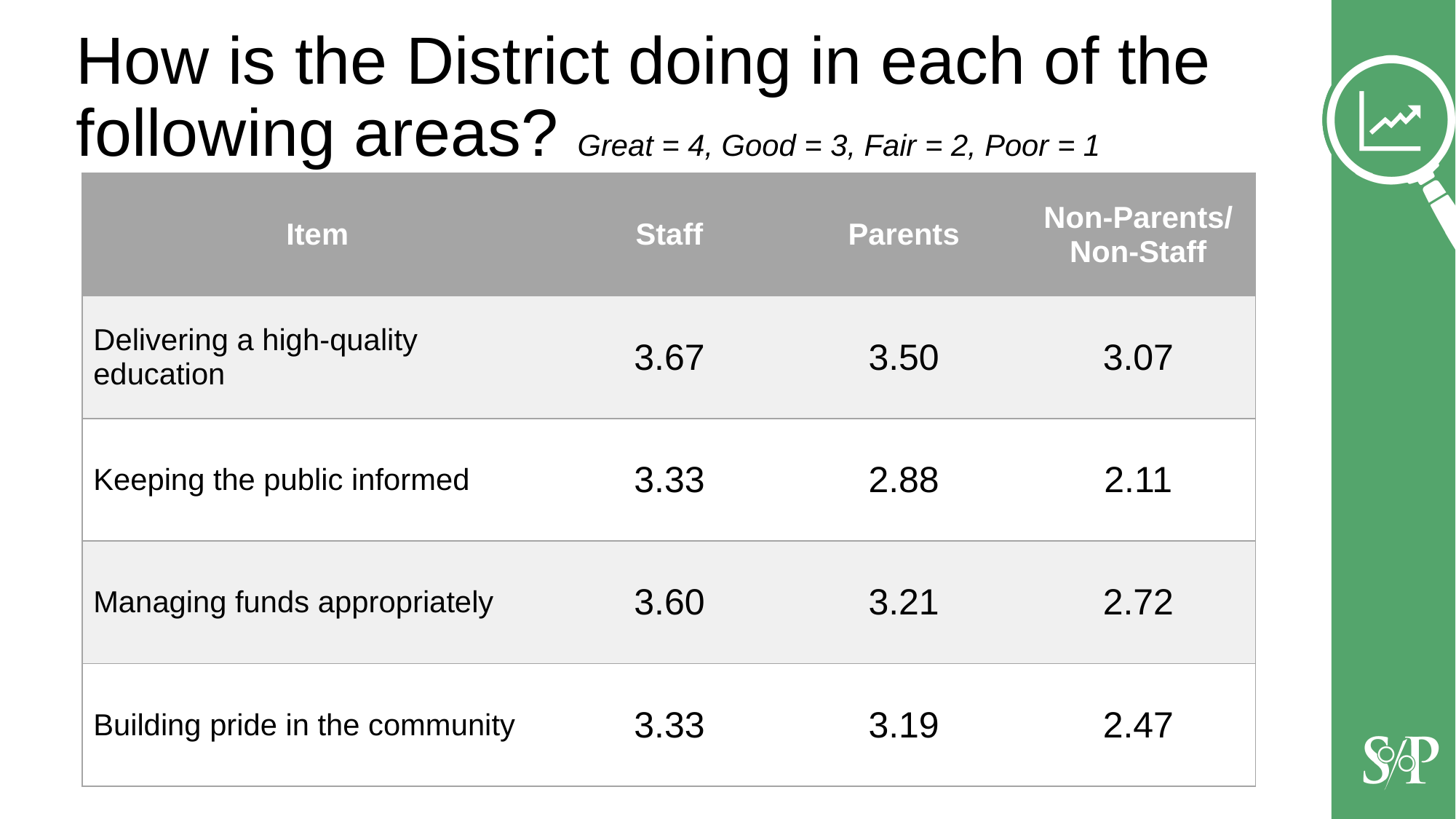

# How is the District doing in each of the following areas? Great = 4, Good = 3, Fair = 2, Poor = 1
| Item | Staff | Parents | Non-Parents/ Non-Staff |
| --- | --- | --- | --- |
| Delivering a high-quality education | 3.67 | 3.50 | 3.07 |
| Keeping the public informed | 3.33 | 2.88 | 2.11 |
| Managing funds appropriately | 3.60 | 3.21 | 2.72 |
| Building pride in the community | 3.33 | 3.19 | 2.47 |